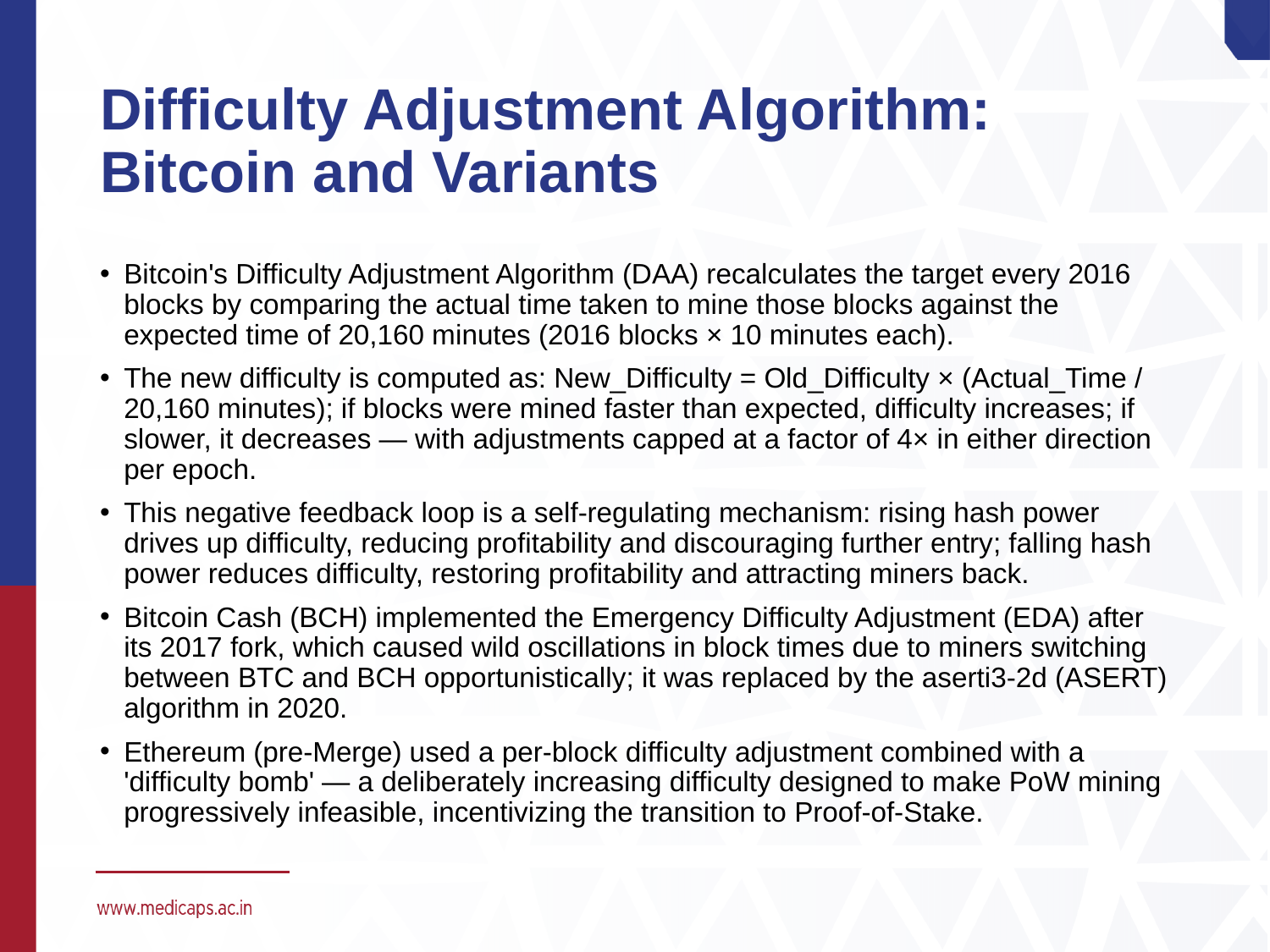

# Difficulty Adjustment Algorithm: Bitcoin and Variants
Bitcoin's Difficulty Adjustment Algorithm (DAA) recalculates the target every 2016 blocks by comparing the actual time taken to mine those blocks against the expected time of 20,160 minutes (2016 blocks × 10 minutes each).
The new difficulty is computed as: New_Difficulty = Old_Difficulty × (Actual_Time / 20,160 minutes); if blocks were mined faster than expected, difficulty increases; if slower, it decreases — with adjustments capped at a factor of 4× in either direction per epoch.
This negative feedback loop is a self-regulating mechanism: rising hash power drives up difficulty, reducing profitability and discouraging further entry; falling hash power reduces difficulty, restoring profitability and attracting miners back.
Bitcoin Cash (BCH) implemented the Emergency Difficulty Adjustment (EDA) after its 2017 fork, which caused wild oscillations in block times due to miners switching between BTC and BCH opportunistically; it was replaced by the aserti3-2d (ASERT) algorithm in 2020.
Ethereum (pre-Merge) used a per-block difficulty adjustment combined with a 'difficulty bomb' — a deliberately increasing difficulty designed to make PoW mining progressively infeasible, incentivizing the transition to Proof-of-Stake.